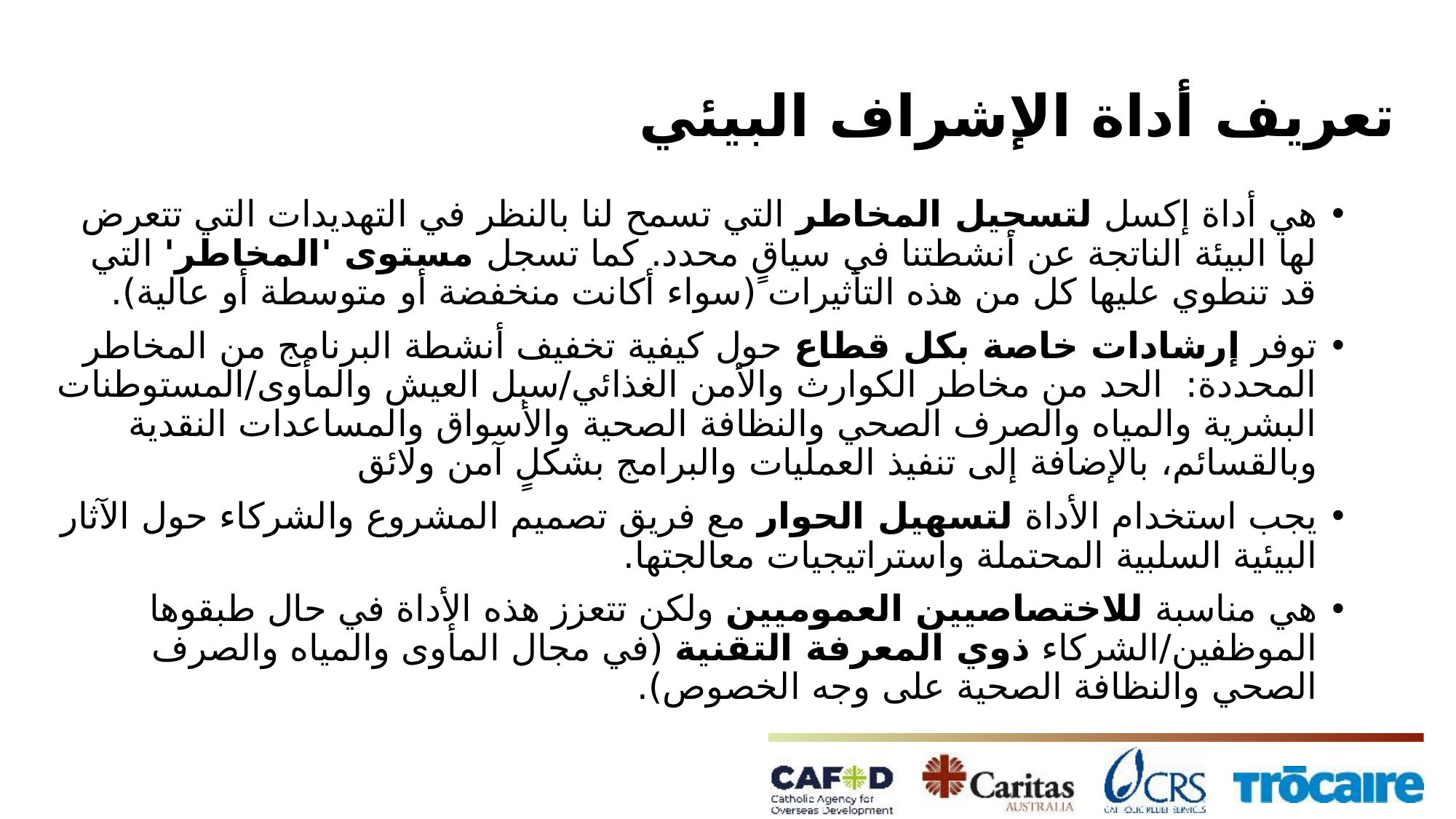

# تعريف أداة الإشراف البيئي
هي أداة إكسل لتسجيل المخاطر التي تسمح لنا بالنظر في التهديدات التي تتعرض لها البيئة الناتجة عن أنشطتنا في سياقٍ محدد. كما تسجل مستوى 'المخاطر' التي قد تنطوي عليها كل من هذه التأثيرات (سواء أكانت منخفضة أو متوسطة أو عالية).
توفر إرشادات خاصة بكل قطاع حول كيفية تخفيف أنشطة البرنامج من المخاطر المحددة:  الحد من مخاطر الكوارث والأمن الغذائي/سبل العيش والمأوى/المستوطنات البشرية والمياه والصرف الصحي والنظافة الصحية والأسواق والمساعدات النقدية وبالقسائم، بالإضافة إلى تنفيذ العمليات والبرامج بشكلٍ آمن ولائق
يجب استخدام الأداة لتسهيل الحوار مع فريق تصميم المشروع والشركاء حول الآثار البيئية السلبية المحتملة واستراتيجيات معالجتها.
هي مناسبة للاختصاصيين العموميين ولكن تتعزز هذه الأداة في حال طبقوها الموظفين/الشركاء ذوي المعرفة التقنية (في مجال المأوى والمياه والصرف الصحي والنظافة الصحية على وجه الخصوص).